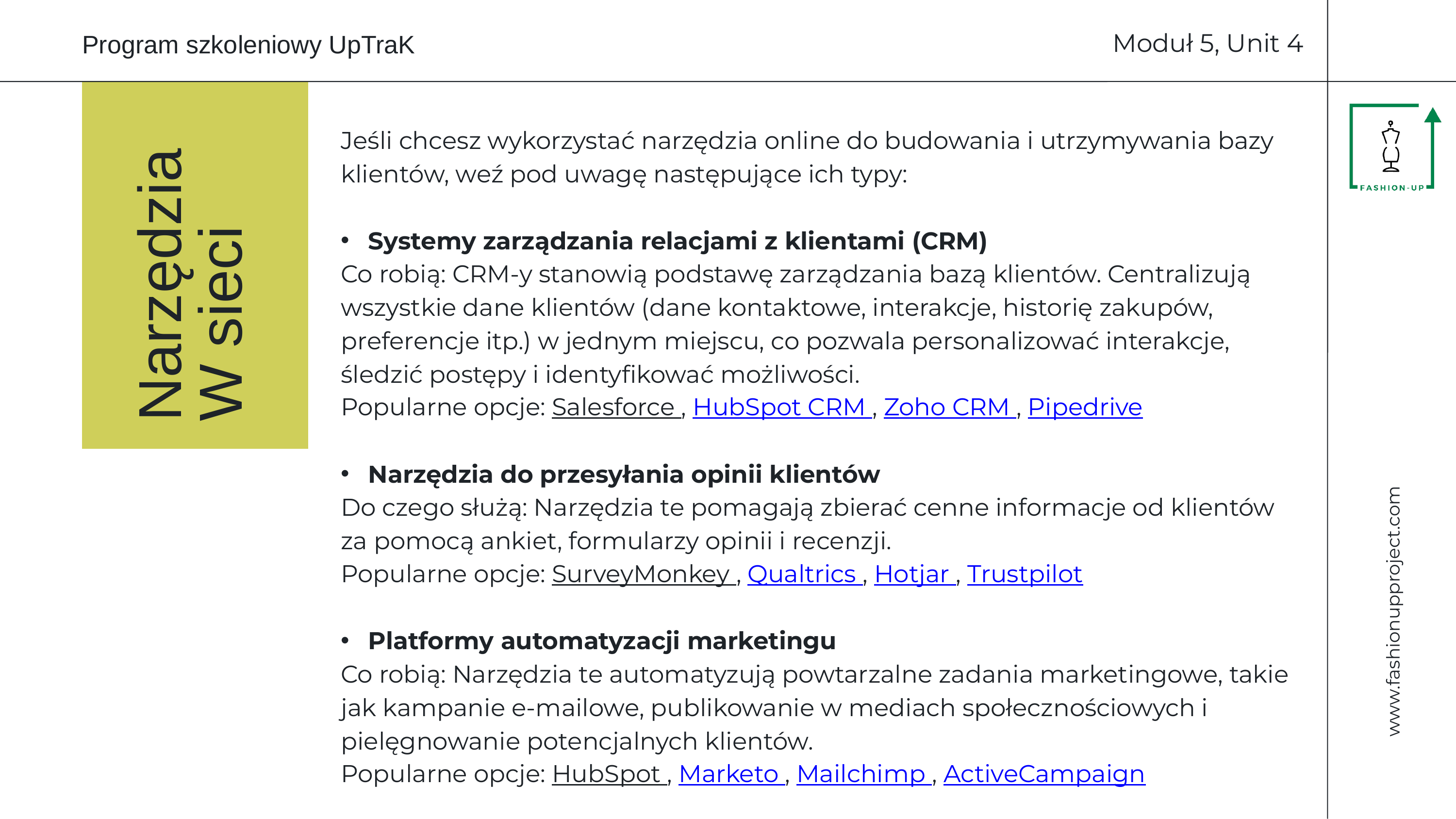

Moduł 5, Unit 4

Program szkoleniowy UpTraK

Jeśli chcesz wykorzystać narzędzia online do budowania i utrzymywania bazy klientów, weź pod uwagę następujące ich typy:

Systemy zarządzania relacjami z klientami (CRM)
Co robią: CRM-y stanowią podstawę zarządzania bazą klientów. Centralizują wszystkie dane klientów (dane kontaktowe, interakcje, historię zakupów, preferencje itp.) w jednym miejscu, co pozwala personalizować interakcje, śledzić postępy i identyfikować możliwości.
Popularne opcje: Salesforce , HubSpot CRM , Zoho CRM , Pipedrive

Narzędzia do przesyłania opinii klientów
Do czego służą: Narzędzia te pomagają zbierać cenne informacje od klientów za pomocą ankiet, formularzy opinii i recenzji.
Popularne opcje: SurveyMonkey , Qualtrics , Hotjar , Trustpilot

Platformy automatyzacji marketingu
Co robią: Narzędzia te automatyzują powtarzalne zadania marketingowe, takie jak kampanie e-mailowe, publikowanie w mediach społecznościowych i pielęgnowanie potencjalnych klientów.
Popularne opcje: HubSpot , Marketo , Mailchimp , ActiveCampaign
Narzędzia
W sieci
www.fashionupproject.com